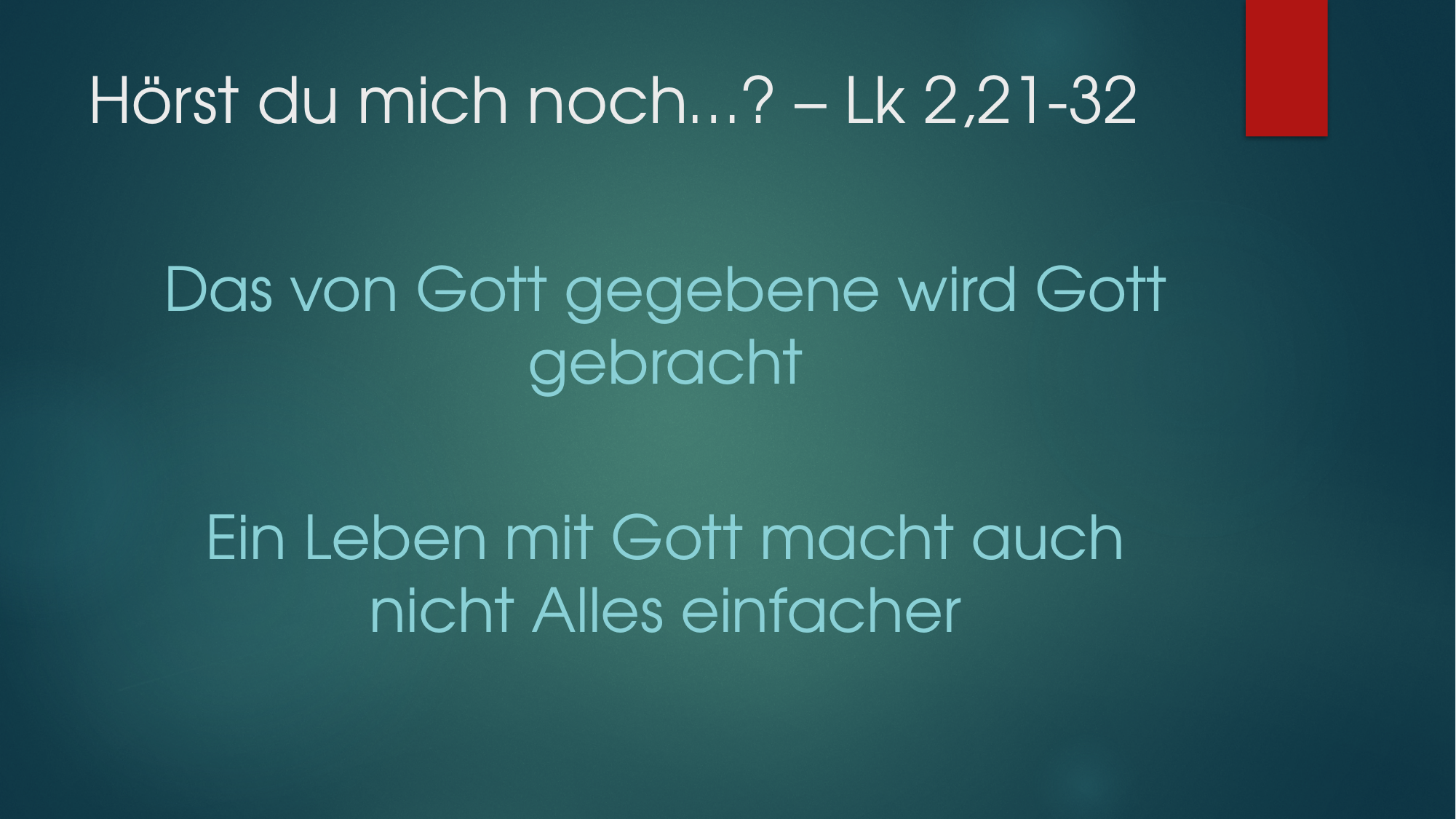

# Hörst du mich noch…? – Lk 2,21-32
Das von Gott gegebene wird Gott gebracht

Ein Leben mit Gott macht auch nicht Alles einfacher